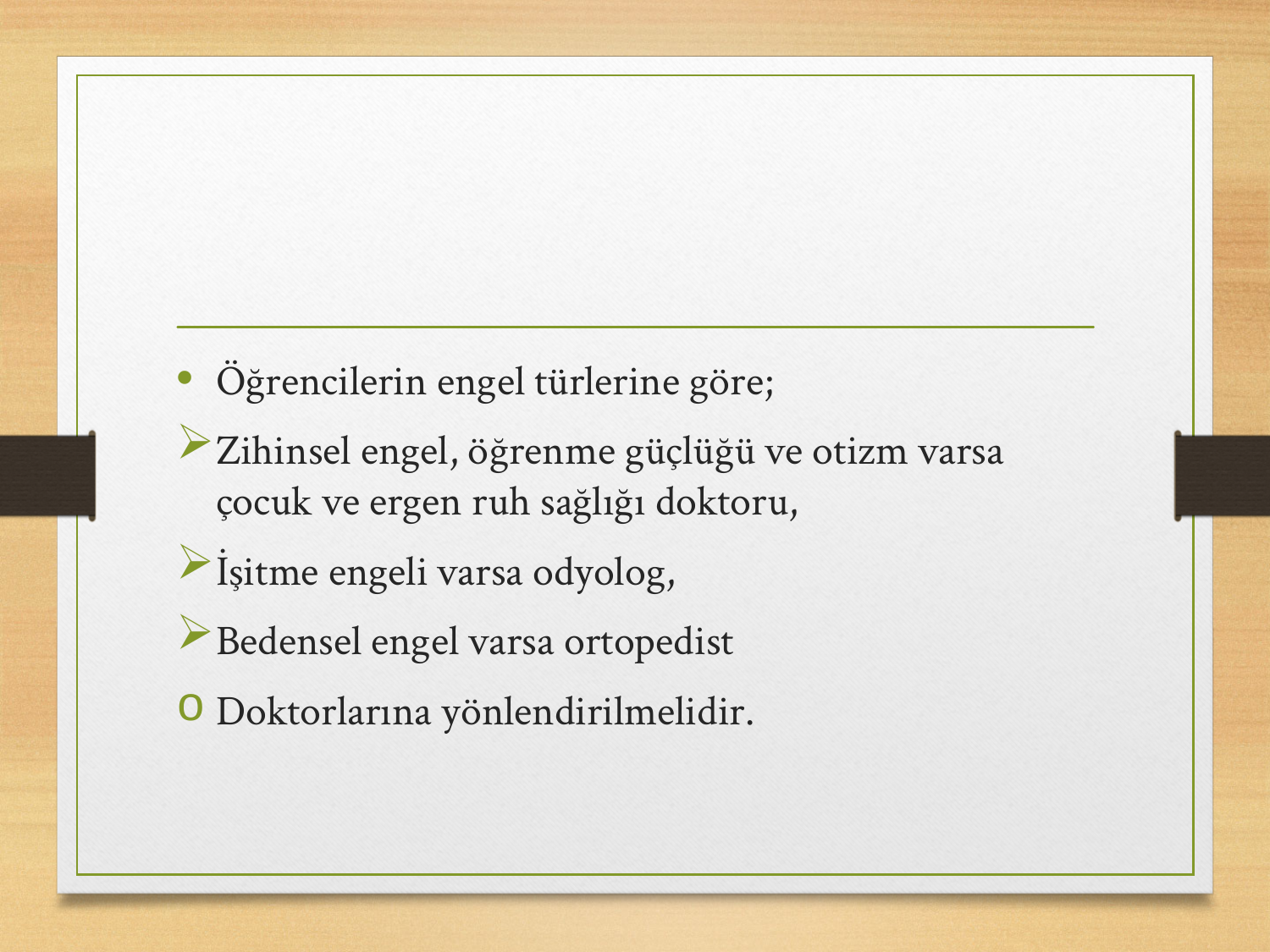

#
Öğrencilerin engel türlerine göre;
Zihinsel engel, öğrenme güçlüğü ve otizm varsa çocuk ve ergen ruh sağlığı doktoru,
İşitme engeli varsa odyolog,
Bedensel engel varsa ortopedist
Doktorlarına yönlendirilmelidir.